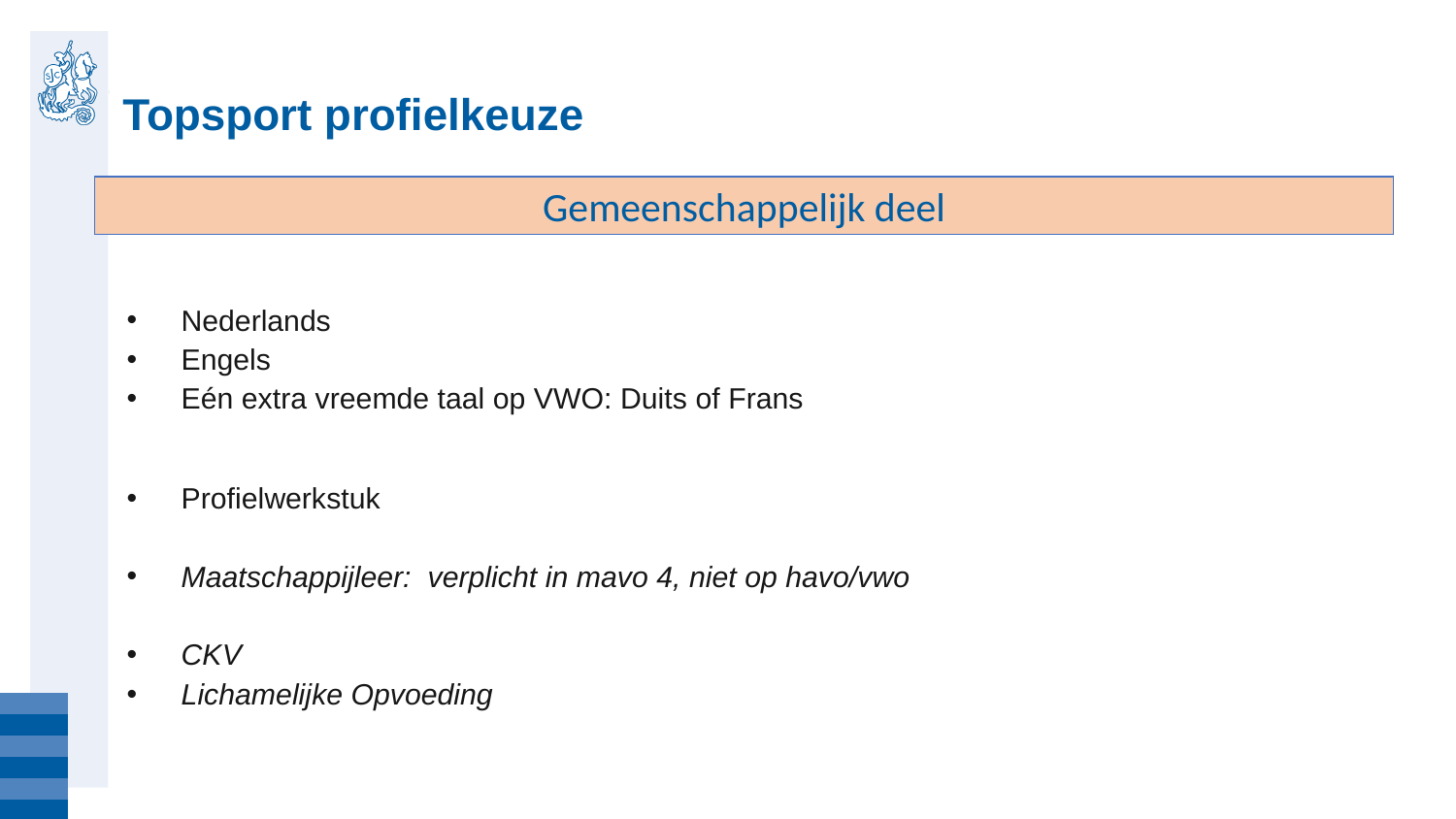

# Topsport profielkeuze

Nederlands
Engels
Eén extra vreemde taal op VWO: Duits of Frans

Profielwerkstuk

Maatschappijleer:  verplicht in mavo 4, niet op havo/vwo

CKV
Lichamelijke Opvoeding

Gemeenschappelijk deel